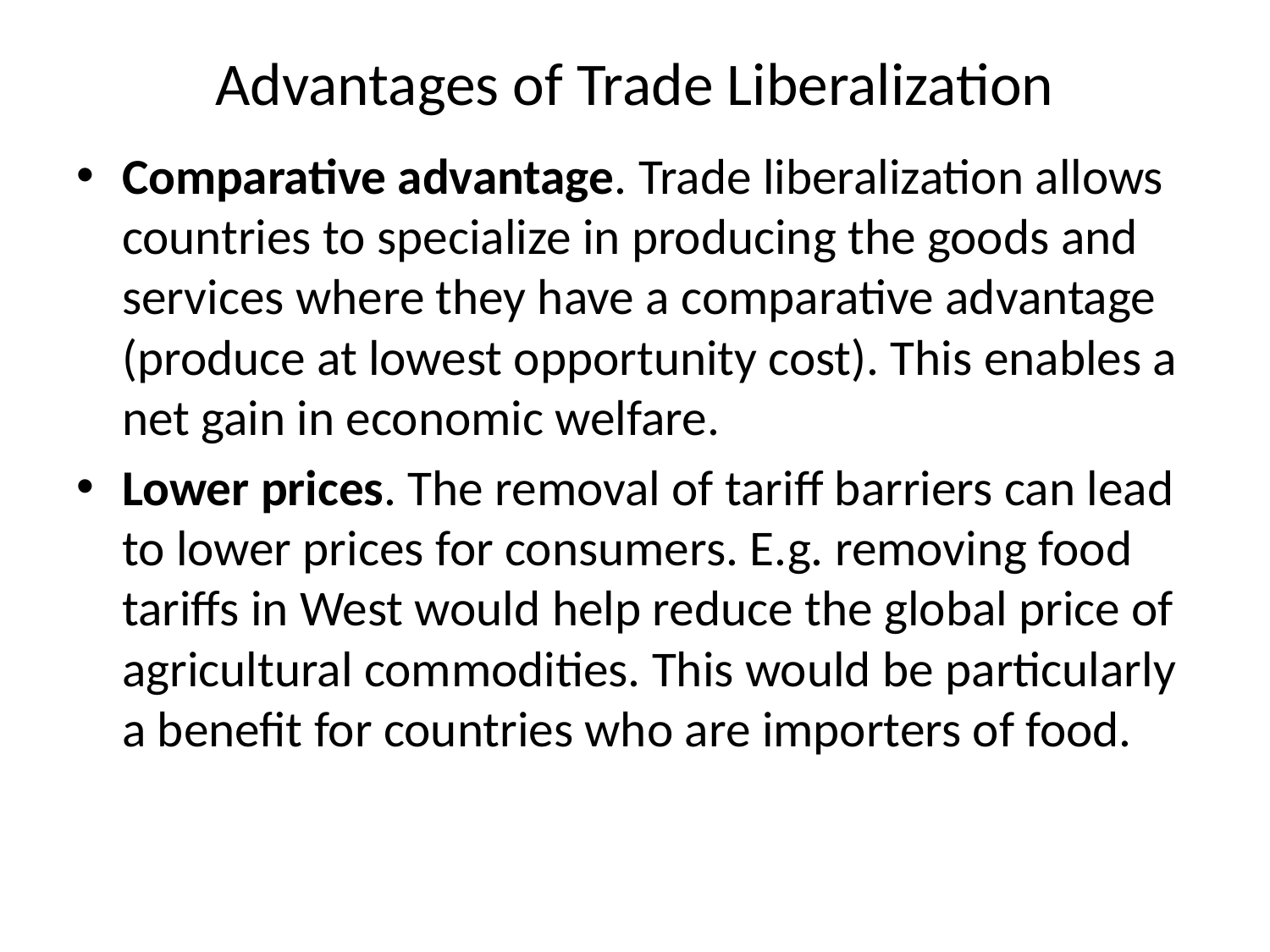

# Advantages of Trade Liberalization
Comparative advantage. Trade liberalization allows countries to specialize in producing the goods and services where they have a comparative advantage (produce at lowest opportunity cost). This enables a net gain in economic welfare.
Lower prices. The removal of tariff barriers can lead to lower prices for consumers. E.g. removing food tariffs in West would help reduce the global price of agricultural commodities. This would be particularly a benefit for countries who are importers of food.